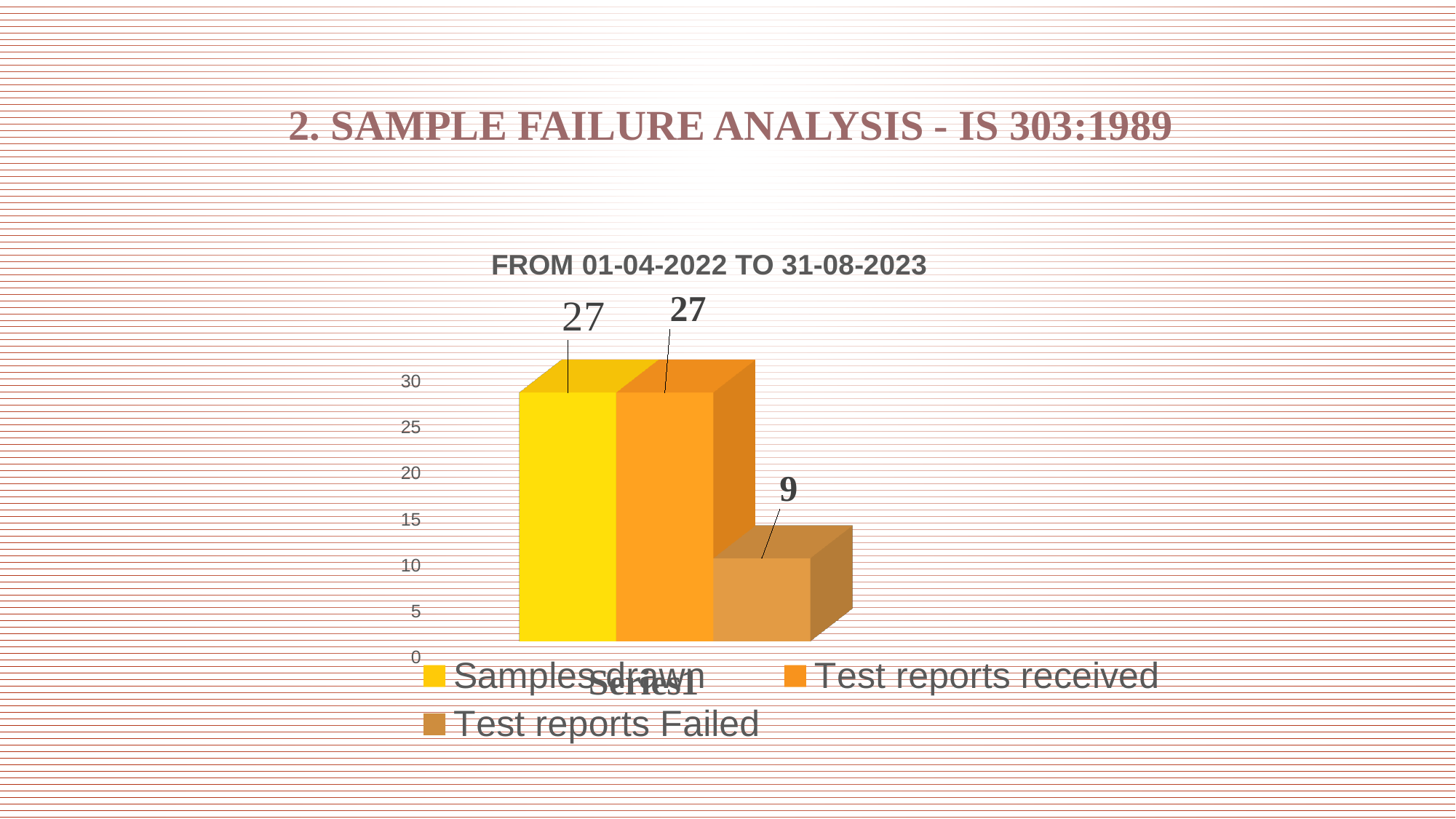

# 2. SAMPLE FAILURE ANALYSIS - IS 303:1989

[unsupported chart]